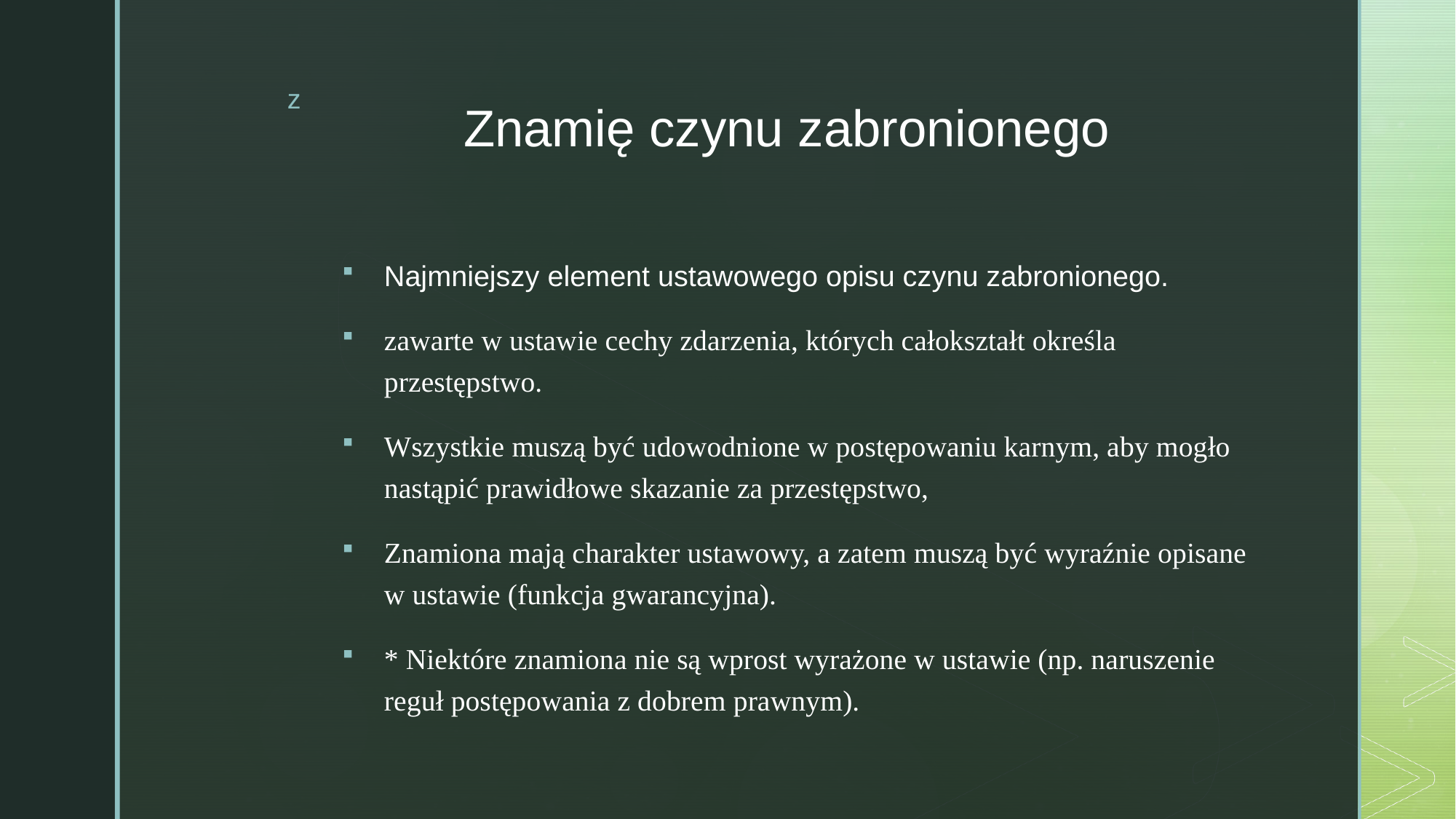

# Znamię czynu zabronionego
Najmniejszy element ustawowego opisu czynu zabronionego.
zawarte w ustawie cechy zdarzenia, których całokształt określa przestępstwo.
Wszystkie muszą być udowodnione w postępowaniu karnym, aby mogło nastąpić prawidłowe skazanie za przestępstwo,
Znamiona mają charakter ustawowy, a zatem muszą być wyraźnie opisane w ustawie (funkcja gwarancyjna).
* Niektóre znamiona nie są wprost wyrażone w ustawie (np. naruszenie reguł postępowania z dobrem prawnym).